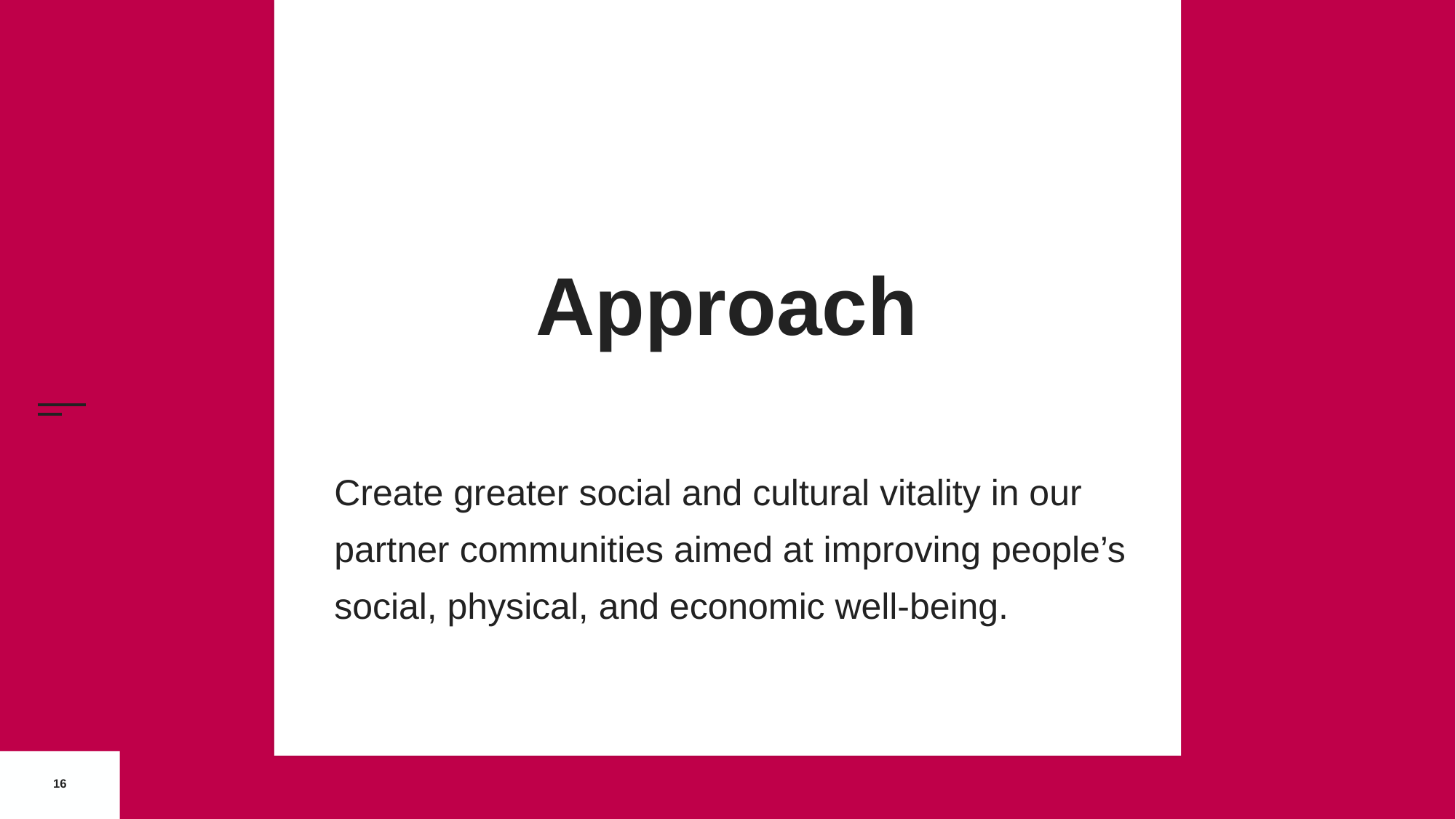

Approach
Create greater social and cultural vitality in our partner communities aimed at improving people’s social, physical, and economic well-being.